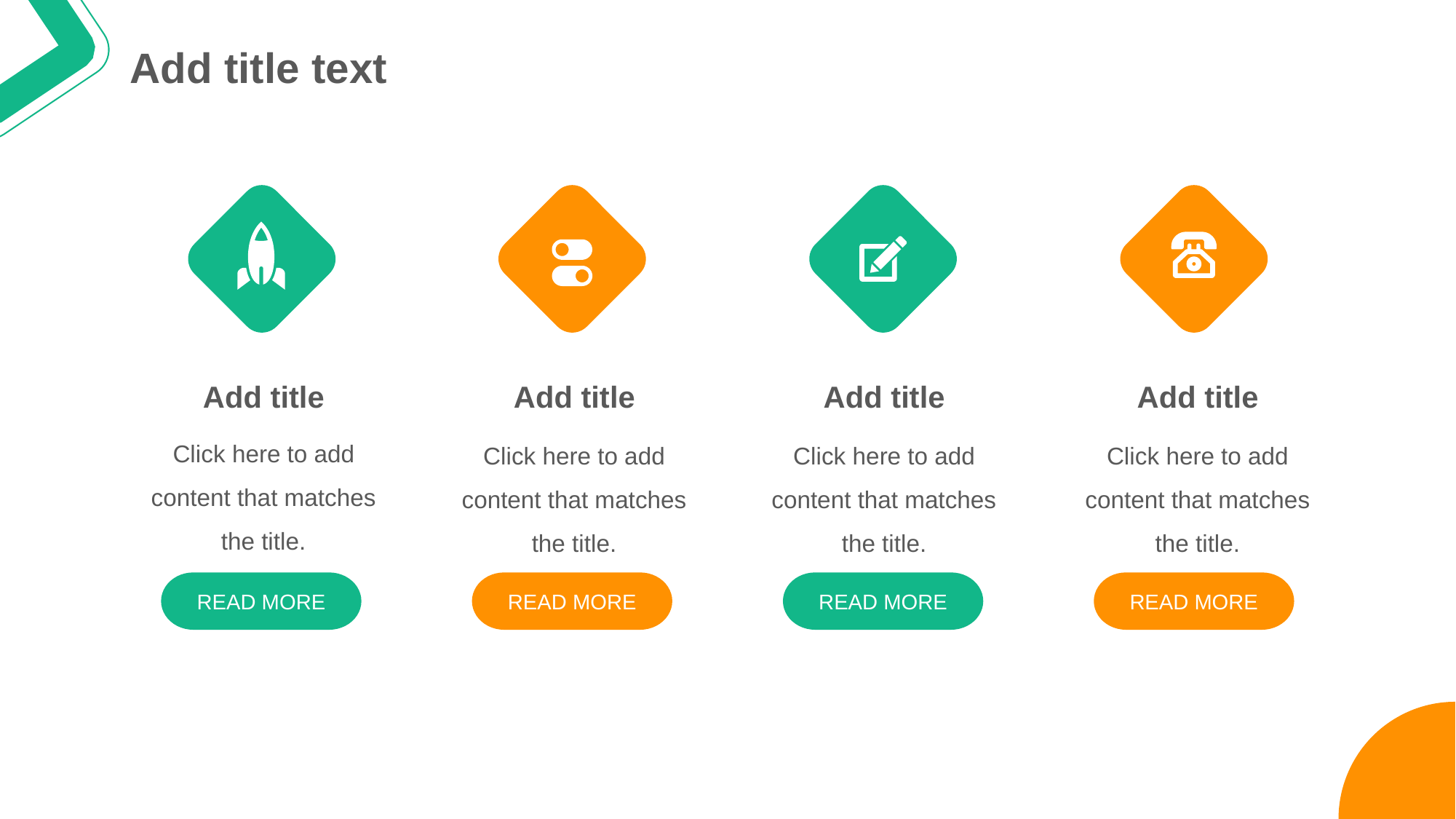

Add title text

Add title
Click here to add content that matches the title.
READ MORE

Add title
Click here to add content that matches the title.
READ MORE

Add title
Click here to add content that matches the title.
READ MORE

Add title
Click here to add content that matches the title.
READ MORE